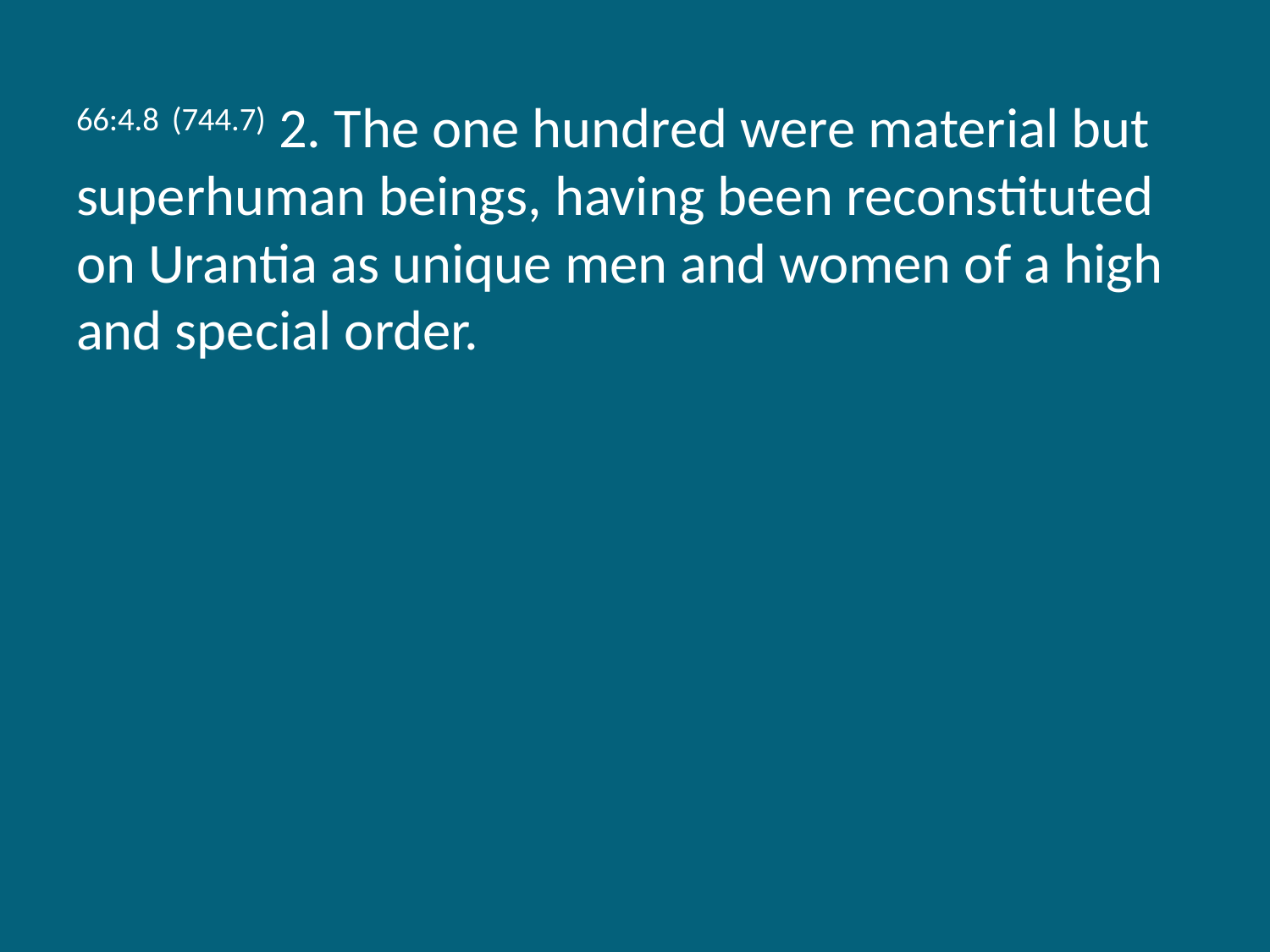

66:4.8 (744.7) 2. The one hundred were material but superhuman beings, having been reconstituted on Urantia as unique men and women of a high and special order.